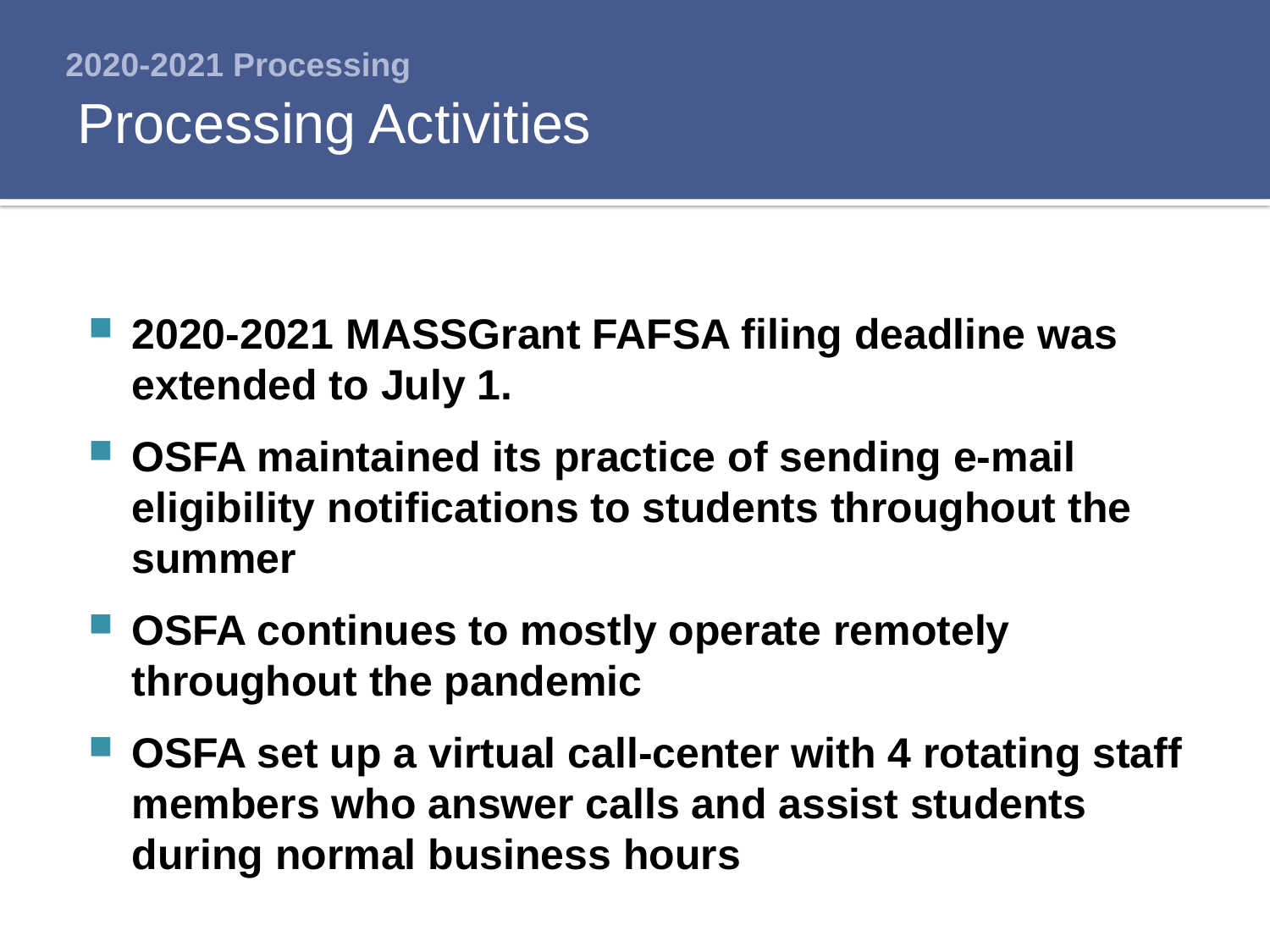

# 2020-2021 Processing
Processing Activities

2020-2021 MASSGrant FAFSA filing deadline was extended to July 1.
OSFA maintained its practice of sending e-mail eligibility notifications to students throughout the summer
OSFA continues to mostly operate remotely throughout the pandemic
OSFA set up a virtual call-center with 4 rotating staff members who answer calls and assist students during normal business hours